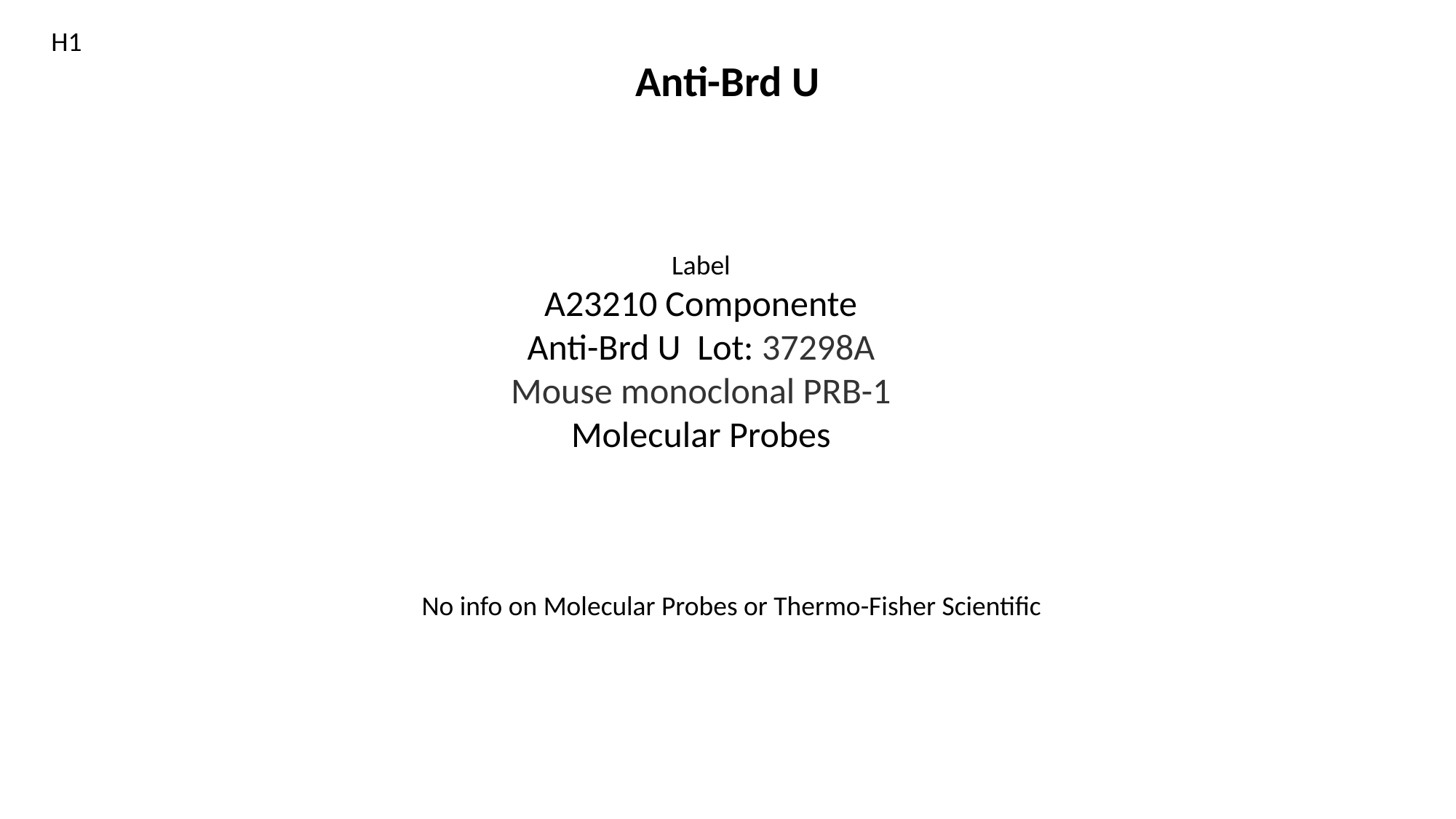

H1
Anti-Brd U
Label
A23210 Componente
Anti-Brd U  Lot: 37298A
Mouse monoclonal PRB-1
Molecular Probes
No info on Molecular Probes or Thermo-Fisher Scientific